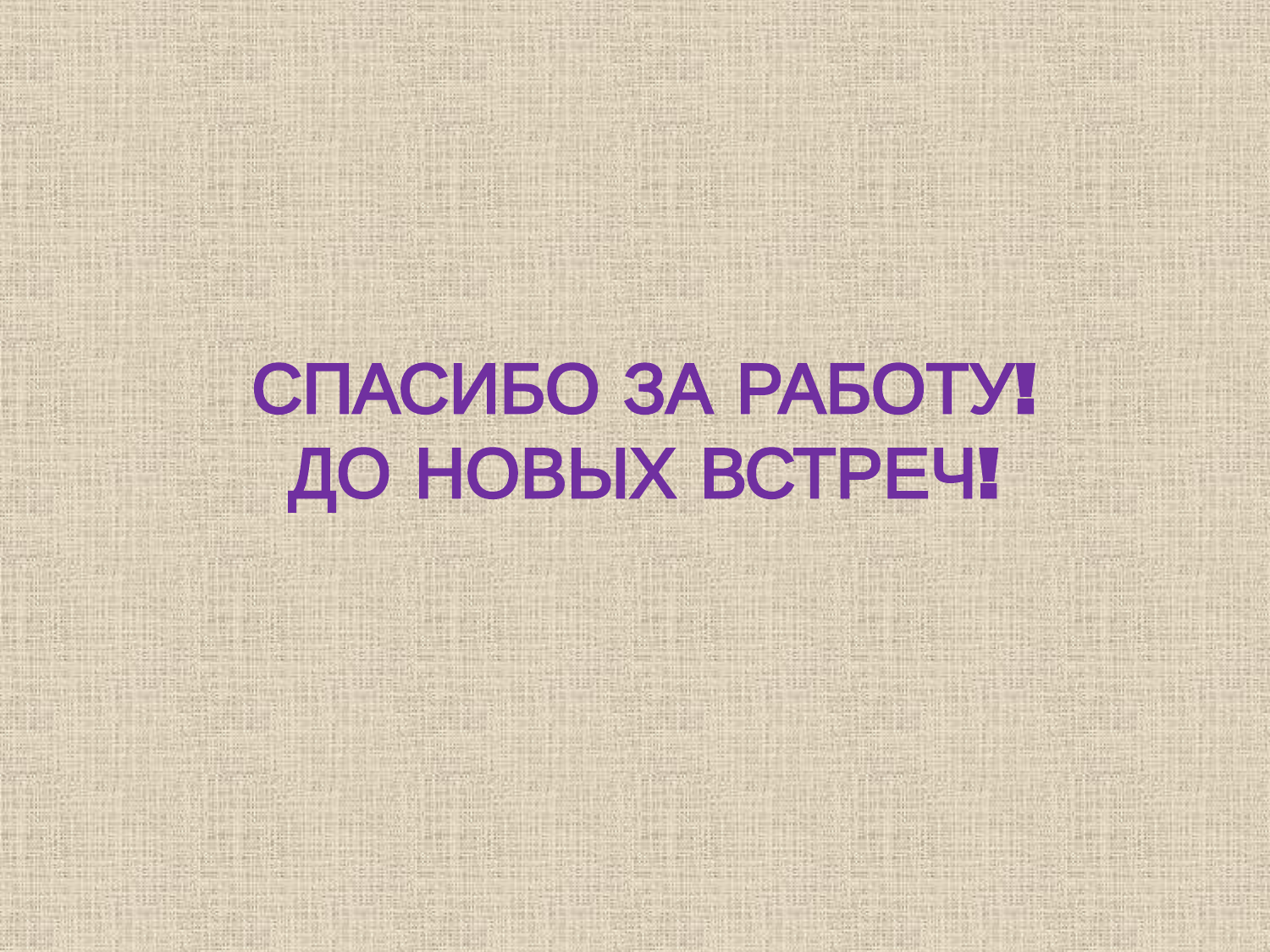

# СПАСИБО ЗА РАБОТУ! ДО НОВЫХ ВСТРЕЧ!